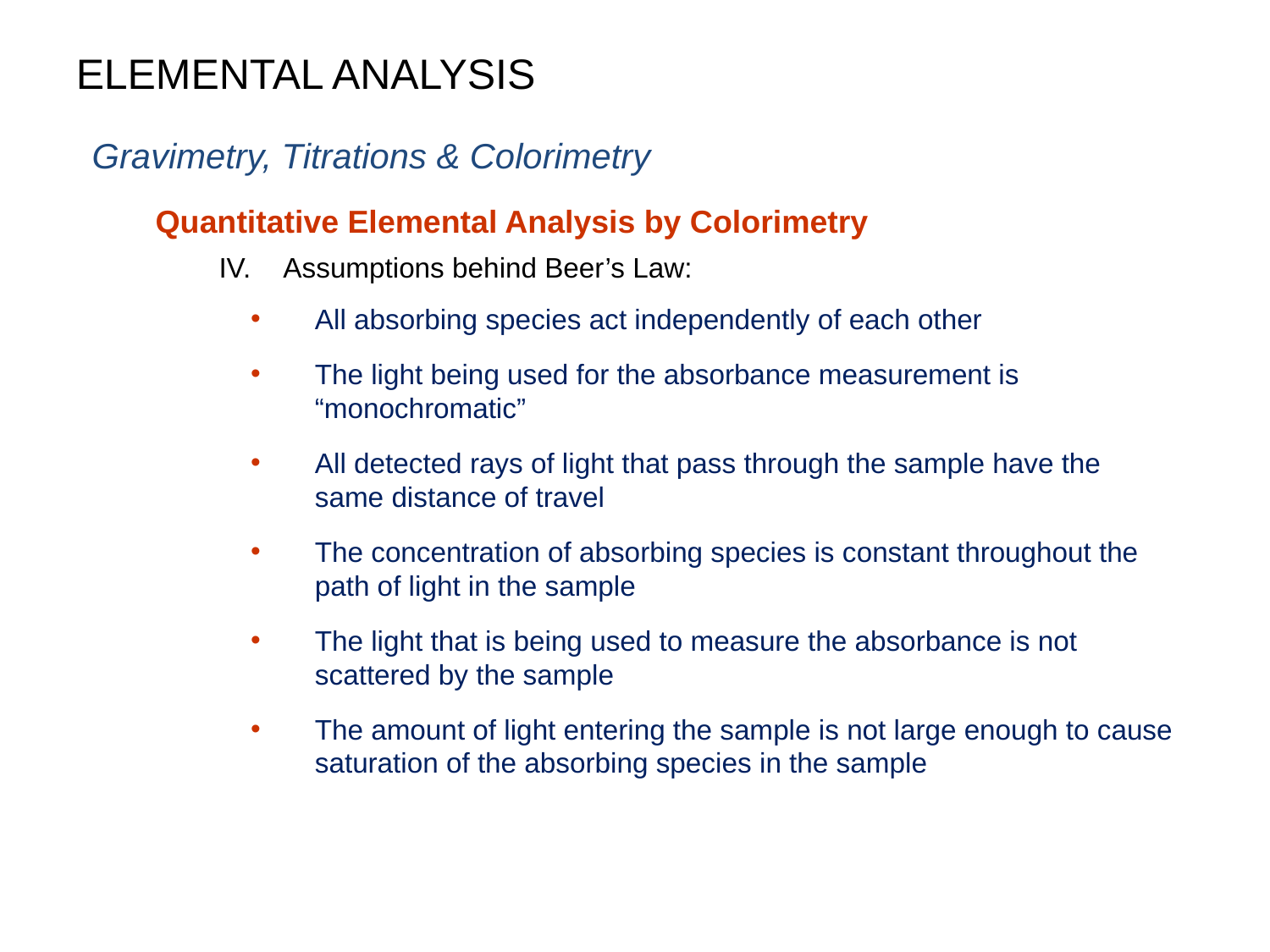

ELEMENTAL ANALYSIS
Gravimetry, Titrations & Colorimetry

Quantitative Elemental Analysis by Colorimetry
IV.	Assumptions behind Beer’s Law:
All absorbing species act independently of each other
The light being used for the absorbance measurement is “monochromatic”
All detected rays of light that pass through the sample have the same distance of travel
The concentration of absorbing species is constant throughout the path of light in the sample
The light that is being used to measure the absorbance is not scattered by the sample
The amount of light entering the sample is not large enough to cause saturation of the absorbing species in the sample